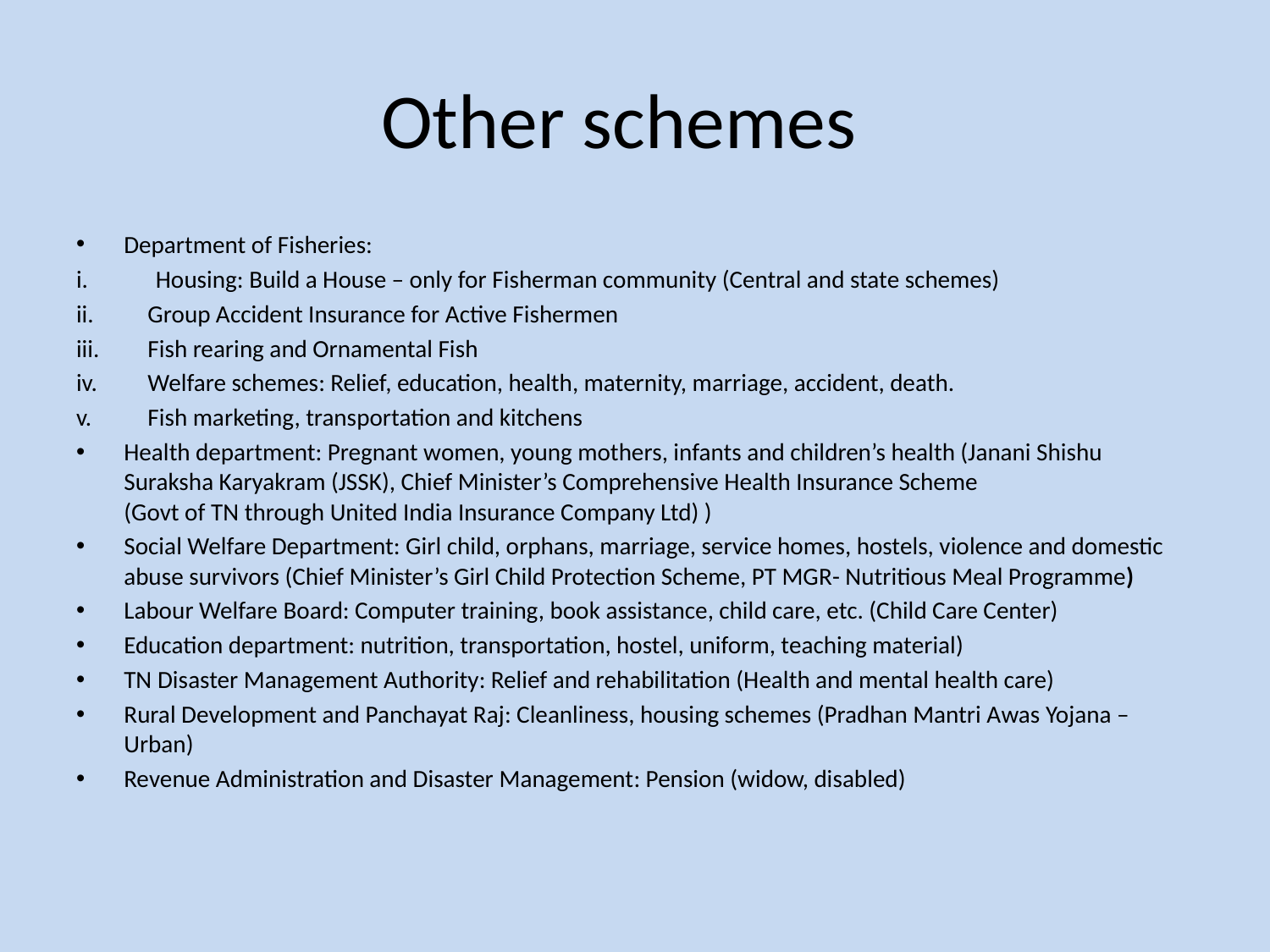

# Other schemes
Department of Fisheries:
Housing: Build a House – only for Fisherman community (Central and state schemes)
Group Accident Insurance for Active Fishermen
Fish rearing and Ornamental Fish
Welfare schemes: Relief, education, health, maternity, marriage, accident, death.
Fish marketing, transportation and kitchens
Health department: Pregnant women, young mothers, infants and children’s health (Janani Shishu Suraksha Karyakram (JSSK), Chief Minister’s Comprehensive Health Insurance Scheme
(Govt of TN through United India Insurance Company Ltd) )
Social Welfare Department: Girl child, orphans, marriage, service homes, hostels, violence and domestic abuse survivors (Chief Minister’s Girl Child Protection Scheme, PT MGR- Nutritious Meal Programme)
Labour Welfare Board: Computer training, book assistance, child care, etc. (Child Care Center)
Education department: nutrition, transportation, hostel, uniform, teaching material)
TN Disaster Management Authority: Relief and rehabilitation (Health and mental health care)
Rural Development and Panchayat Raj: Cleanliness, housing schemes (Pradhan Mantri Awas Yojana –Urban)
Revenue Administration and Disaster Management: Pension (widow, disabled)